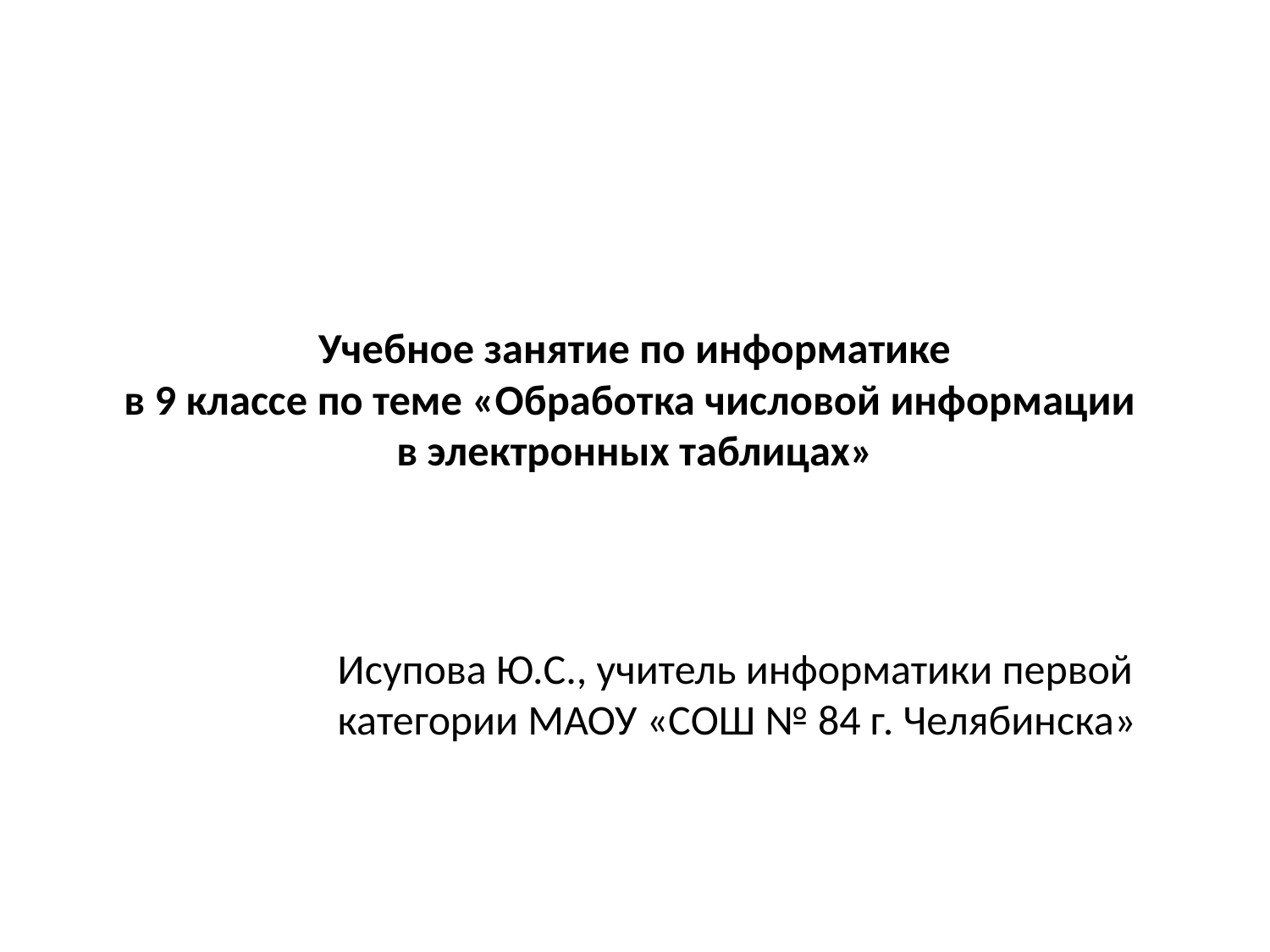

# Учебное занятие по информатике в 9 классе по теме «Обработка числовой информации в электронных таблицах»
Исупова Ю.С., учитель информатики первой категории МАОУ «СОШ № 84 г. Челябинска»